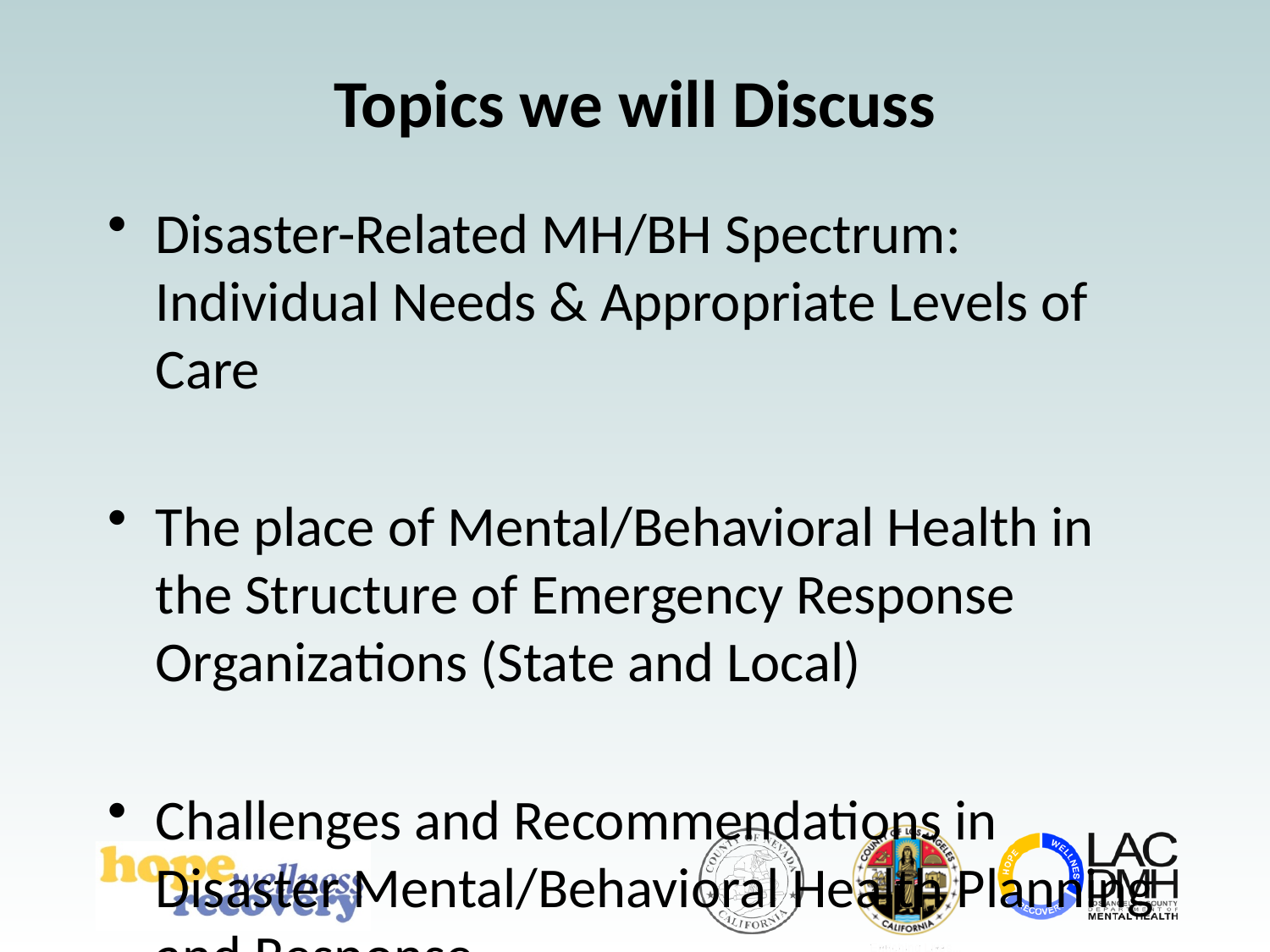

# Topics we will Discuss
Disaster-Related MH/BH Spectrum:  Individual Needs & Appropriate Levels of Care

The place of Mental/Behavioral Health in the Structure of Emergency Response Organizations (State and Local)

Challenges and Recommendations in Disaster Mental/Behavioral Health Planning and Response